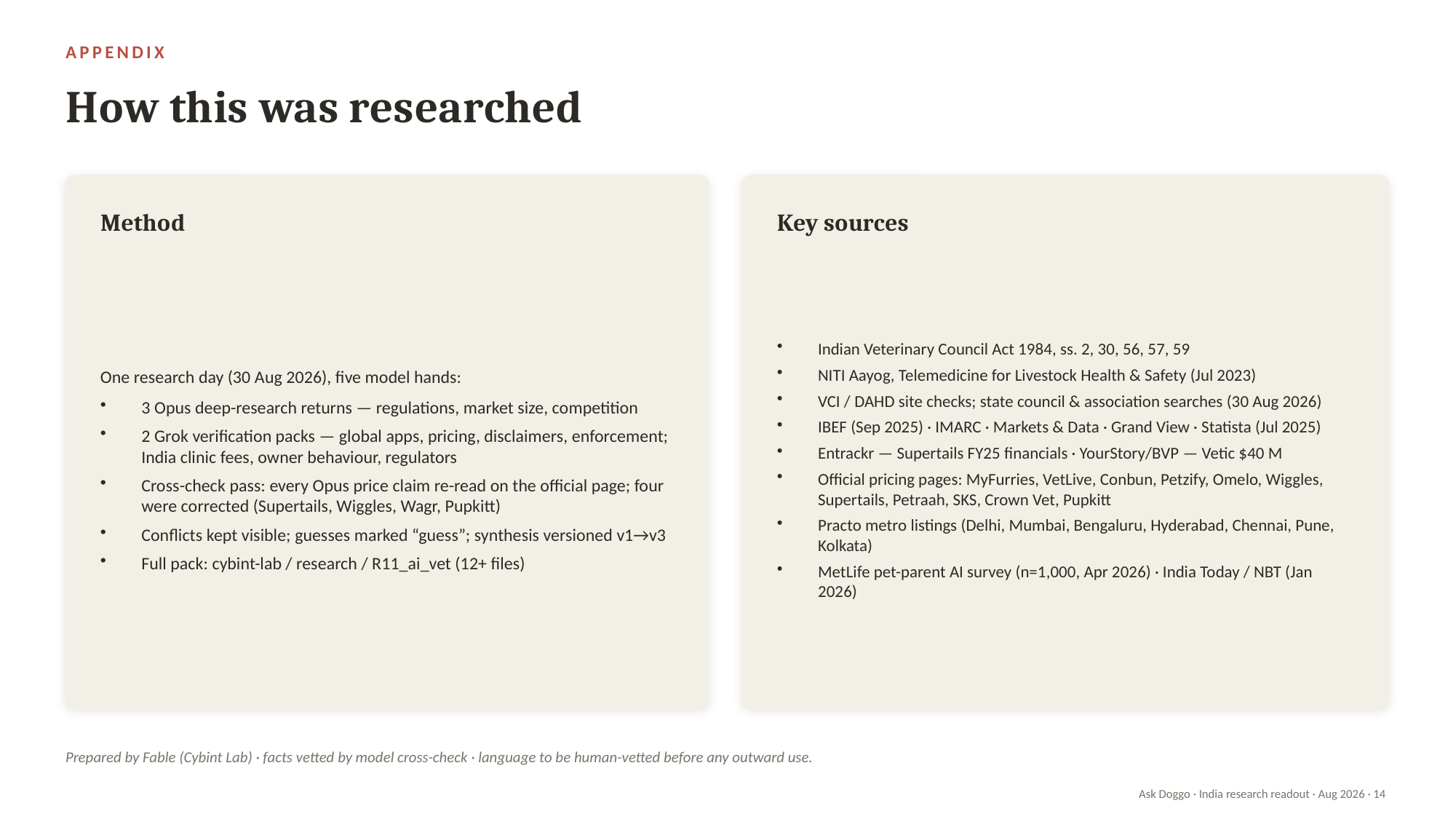

APPENDIX
How this was researched

Method
Key sources
One research day (30 Aug 2026), five model hands:
3 Opus deep-research returns — regulations, market size, competition
2 Grok verification packs — global apps, pricing, disclaimers, enforcement; India clinic fees, owner behaviour, regulators
Cross-check pass: every Opus price claim re-read on the official page; four were corrected (Supertails, Wiggles, Wagr, Pupkitt)
Conflicts kept visible; guesses marked “guess”; synthesis versioned v1→v3
Full pack: cybint-lab / research / R11_ai_vet (12+ files)
Indian Veterinary Council Act 1984, ss. 2, 30, 56, 57, 59
NITI Aayog, Telemedicine for Livestock Health & Safety (Jul 2023)
VCI / DAHD site checks; state council & association searches (30 Aug 2026)
IBEF (Sep 2025) · IMARC · Markets & Data · Grand View · Statista (Jul 2025)
Entrackr — Supertails FY25 financials · YourStory/BVP — Vetic $40 M
Official pricing pages: MyFurries, VetLive, Conbun, Petzify, Omelo, Wiggles, Supertails, Petraah, SKS, Crown Vet, Pupkitt
Practo metro listings (Delhi, Mumbai, Bengaluru, Hyderabad, Chennai, Pune, Kolkata)
MetLife pet-parent AI survey (n=1,000, Apr 2026) · India Today / NBT (Jan 2026)
Prepared by Fable (Cybint Lab) · facts vetted by model cross-check · language to be human-vetted before any outward use.
Ask Doggo · India research readout · Aug 2026 · 14